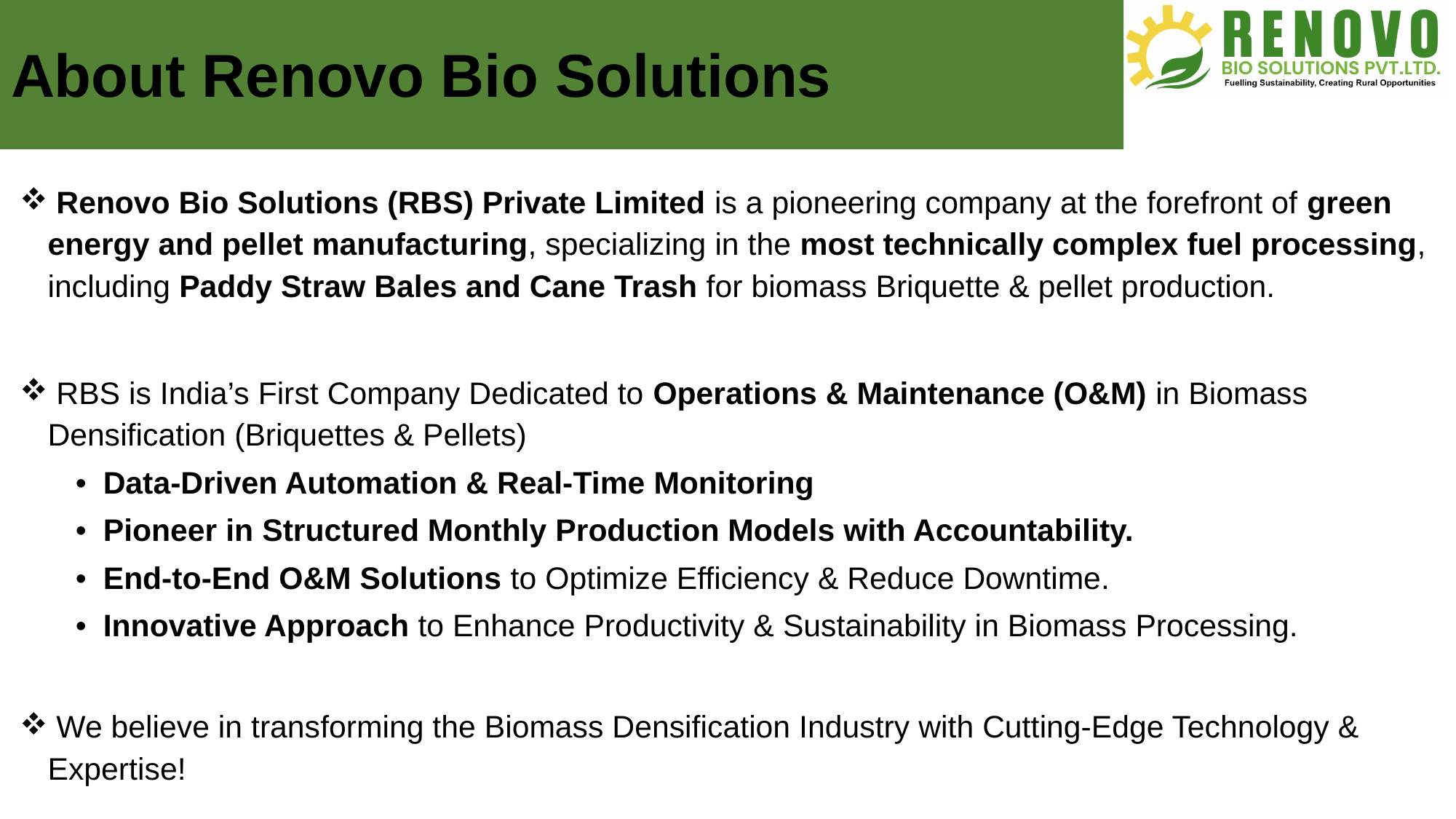

About Renovo Bio Solutions
 Renovo Bio Solutions (RBS) Private Limited is a pioneering company at the forefront of green energy and pellet manufacturing, specializing in the most technically complex fuel processing, including Paddy Straw Bales and Cane Trash for biomass Briquette & pellet production.

 RBS is India’s First Company Dedicated to Operations & Maintenance (O&M) in Biomass Densification (Briquettes & Pellets)
Data-Driven Automation & Real-Time Monitoring
Pioneer in Structured Monthly Production Models with Accountability.
End-to-End O&M Solutions to Optimize Efficiency & Reduce Downtime.
Innovative Approach to Enhance Productivity & Sustainability in Biomass Processing.

 We believe in transforming the Biomass Densification Industry with Cutting-Edge Technology & Expertise!